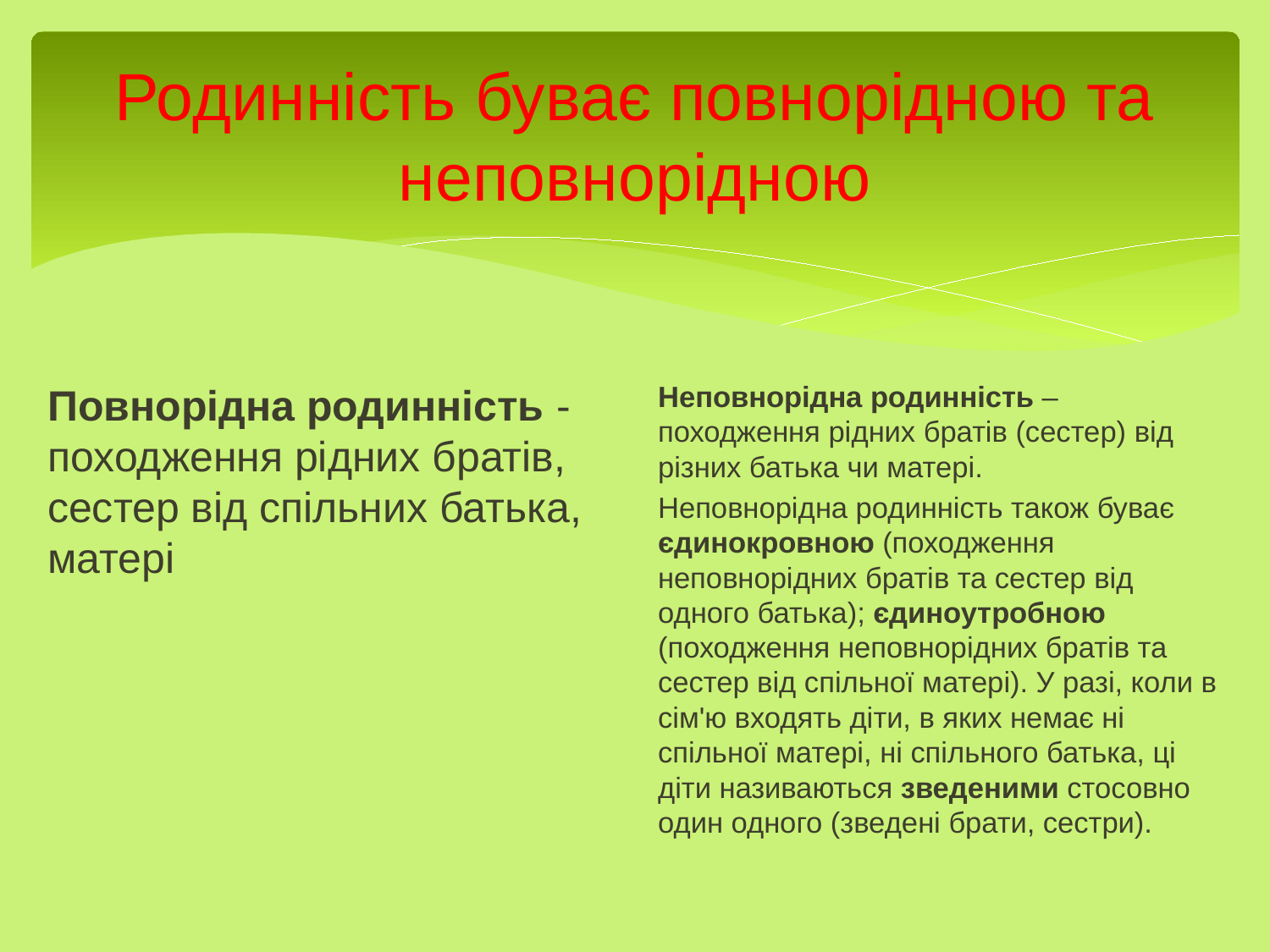

# Родинність буває повнорідною та неповнорідною
Повнорідна родинність - походження рідних братів, сестер від спільних батька, матері
Неповнорідна родинність – походження рідних братів (сестер) від різних батька чи матері.
Неповнорідна родинність також буває єдинокровною (походження неповнорідних братів та сестер від одного батька); єдиноутробною (походження неповнорідних братів та сестер від спільної матері). У разі, коли в сім'ю входять діти, в яких немає ні спільної матері, ні спільного батька, ці діти називаються зведеними стосовно один одного (зведені брати, сестри).